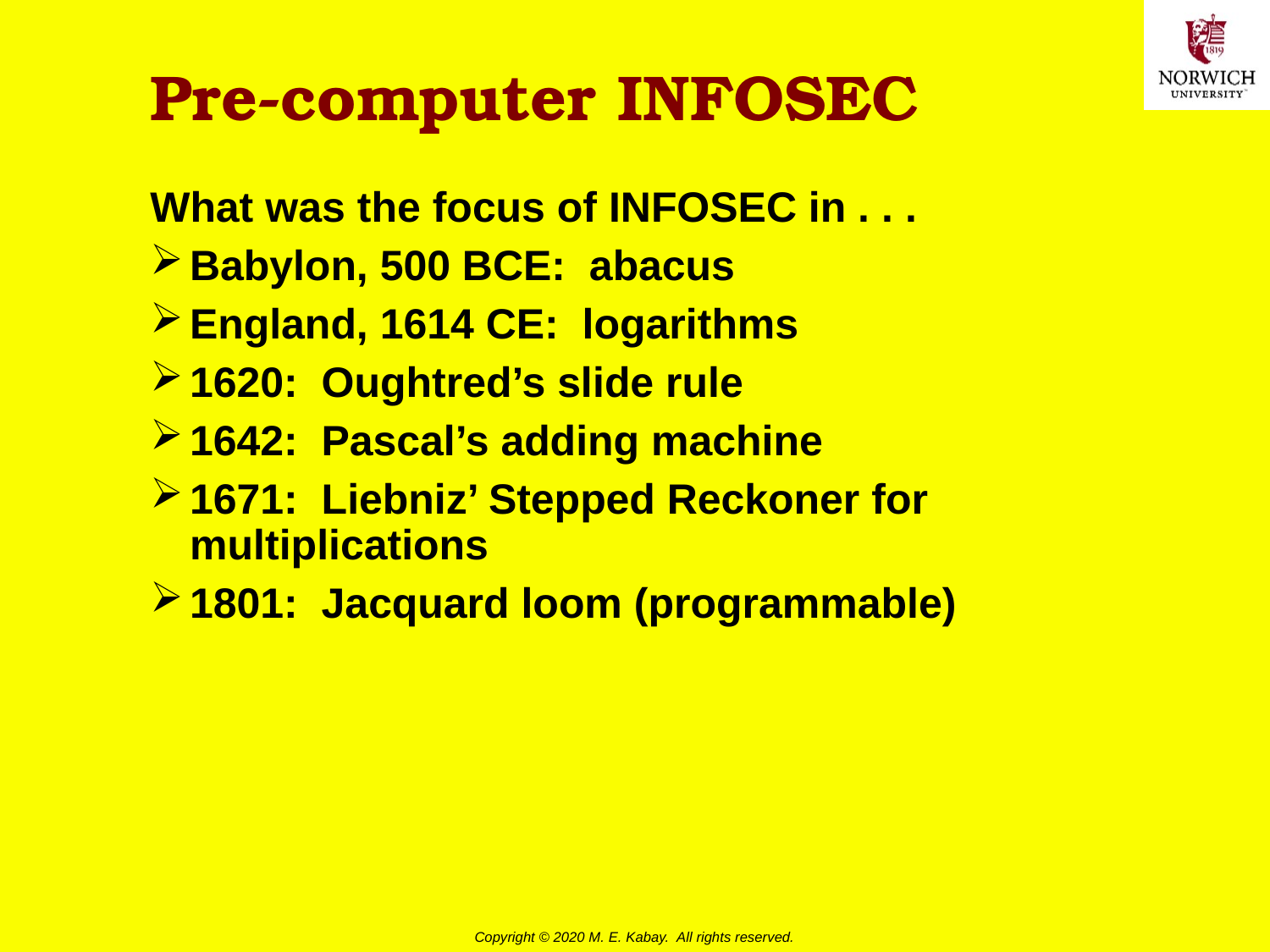

# Pre-computer INFOSEC
What was the focus of INFOSEC in . . .
Babylon, 500 BCE:  abacus
England, 1614 CE:  logarithms
1620:  Oughtred’s slide rule
1642:  Pascal’s adding machine
1671:  Liebniz’ Stepped Reckoner for multiplications
1801:  Jacquard loom (programmable)